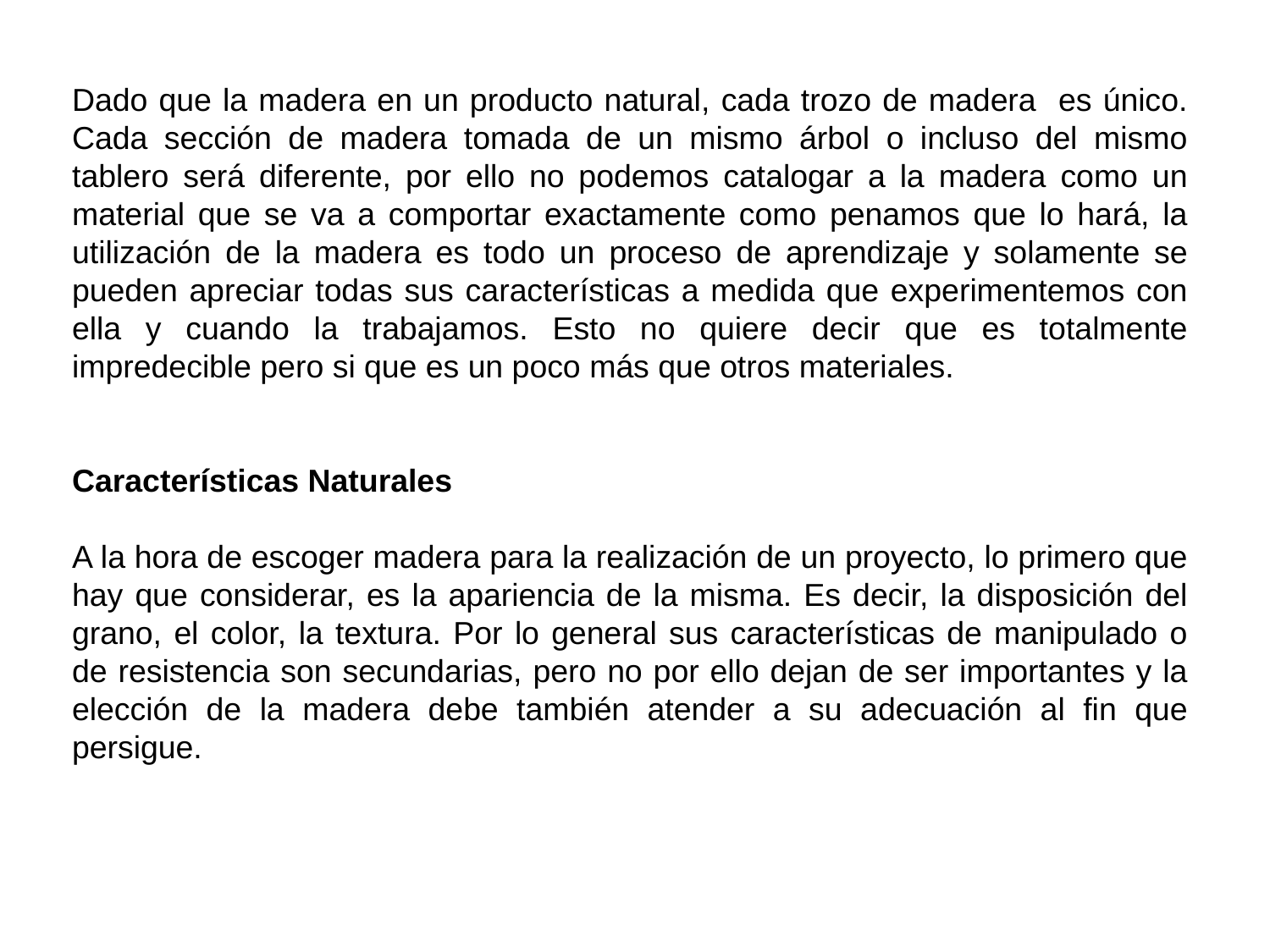

Dado que la madera en un producto natural, cada trozo de madera  es único. Cada sección de madera tomada de un mismo árbol o incluso del mismo tablero será diferente, por ello no podemos catalogar a la madera como un material que se va a comportar exactamente como penamos que lo hará, la utilización de la madera es todo un proceso de aprendizaje y solamente se pueden apreciar todas sus características a medida que experimentemos con ella y cuando la trabajamos. Esto no quiere decir que es totalmente impredecible pero si que es un poco más que otros materiales.

Características Naturales

A la hora de escoger madera para la realización de un proyecto, lo primero que hay que considerar, es la apariencia de la misma. Es decir, la disposición del grano, el color, la textura. Por lo general sus características de manipulado o de resistencia son secundarias, pero no por ello dejan de ser importantes y la elección de la madera debe también atender a su adecuación al fin que persigue.